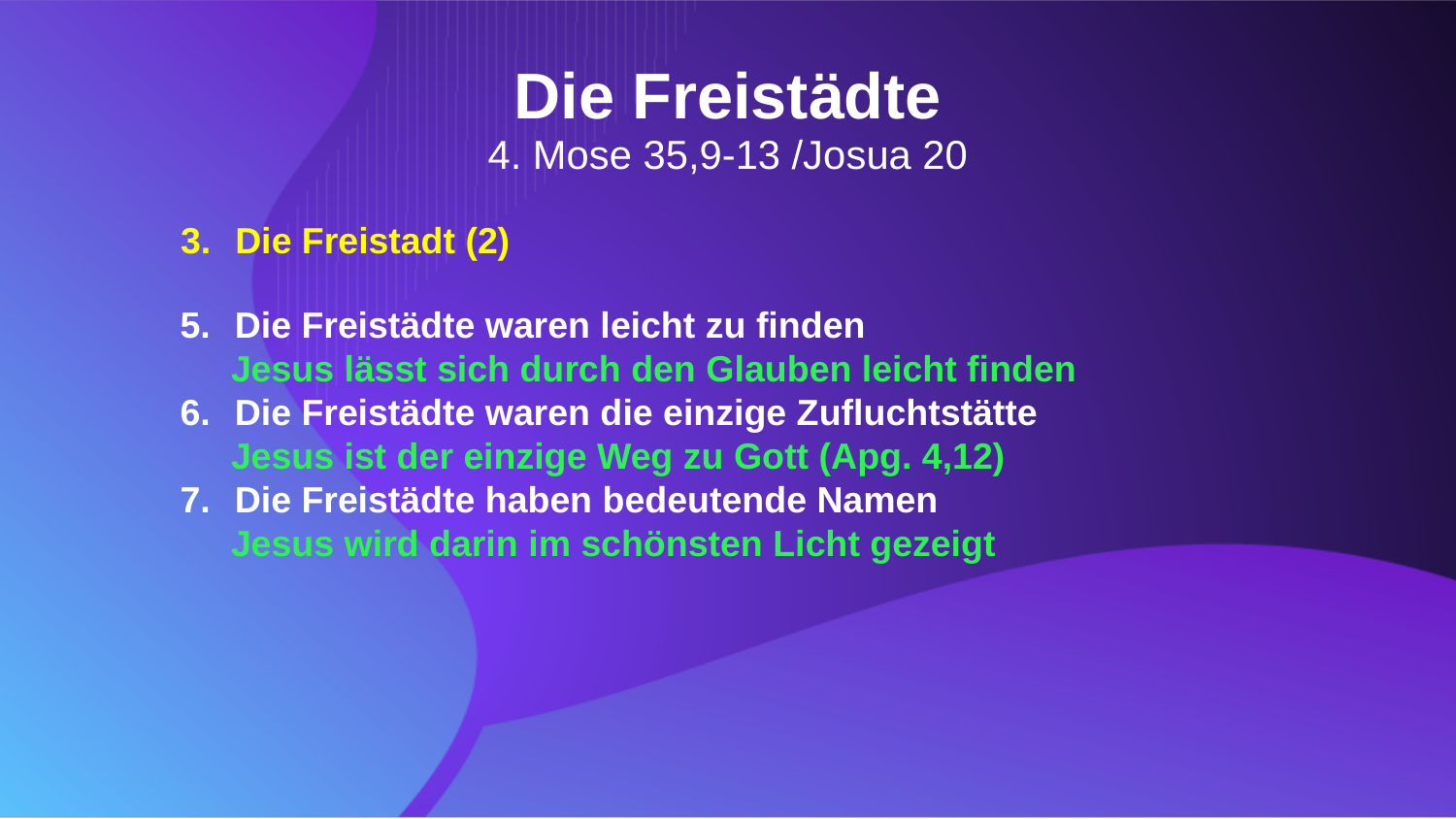

Die Freistädte
4. Mose 35,9-13 /Josua 20
Die Freistadt (2)
Die Freistädte waren leicht zu finden
     Jesus lässt sich durch den Glauben leicht finden
Die Freistädte waren die einzige Zufluchtstätte
     Jesus ist der einzige Weg zu Gott (Apg. 4,12)
Die Freistädte haben bedeutende Namen
     Jesus wird darin im schönsten Licht gezeigt